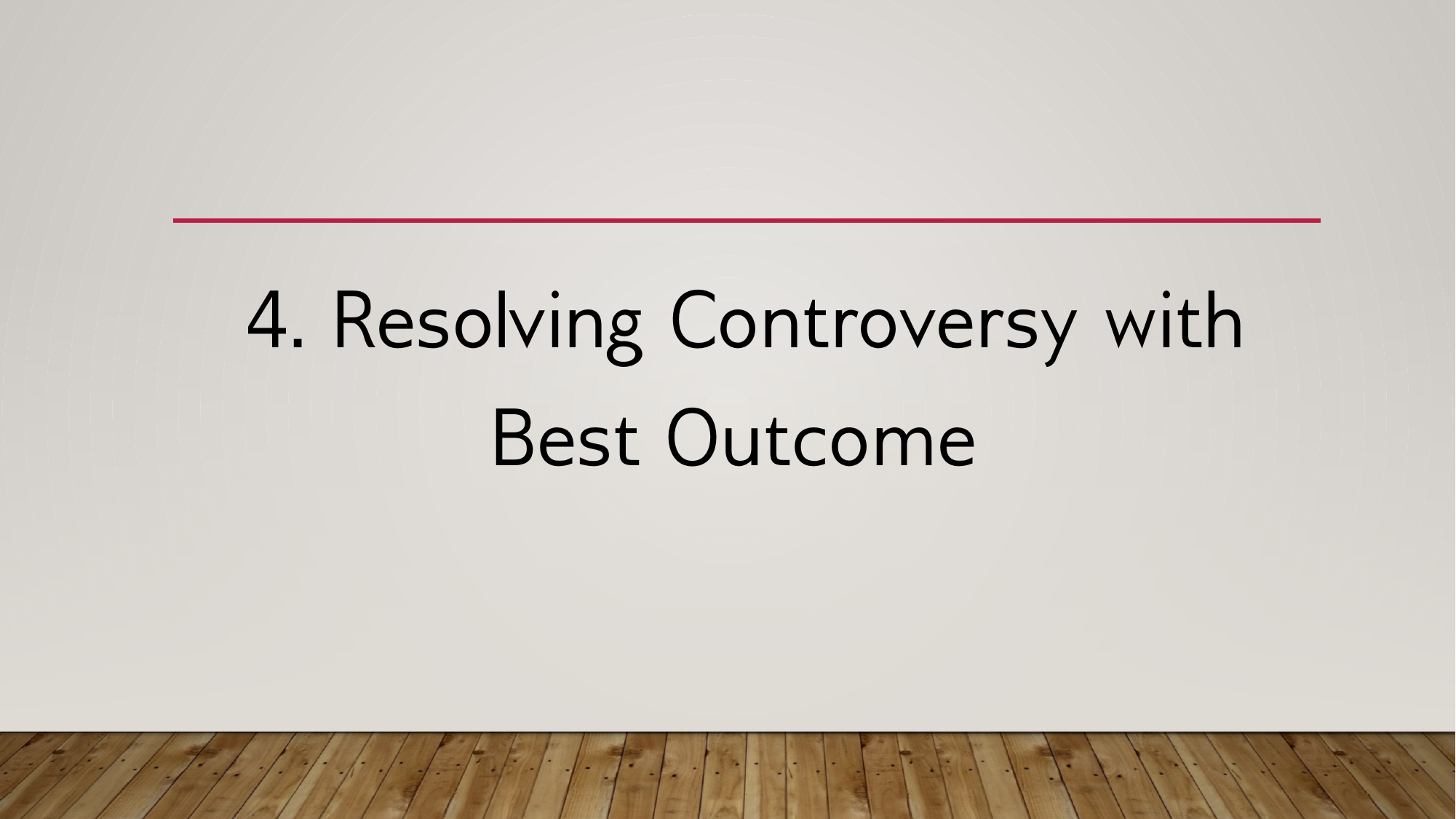

#
4. Resolving Controversy with Best Outcome